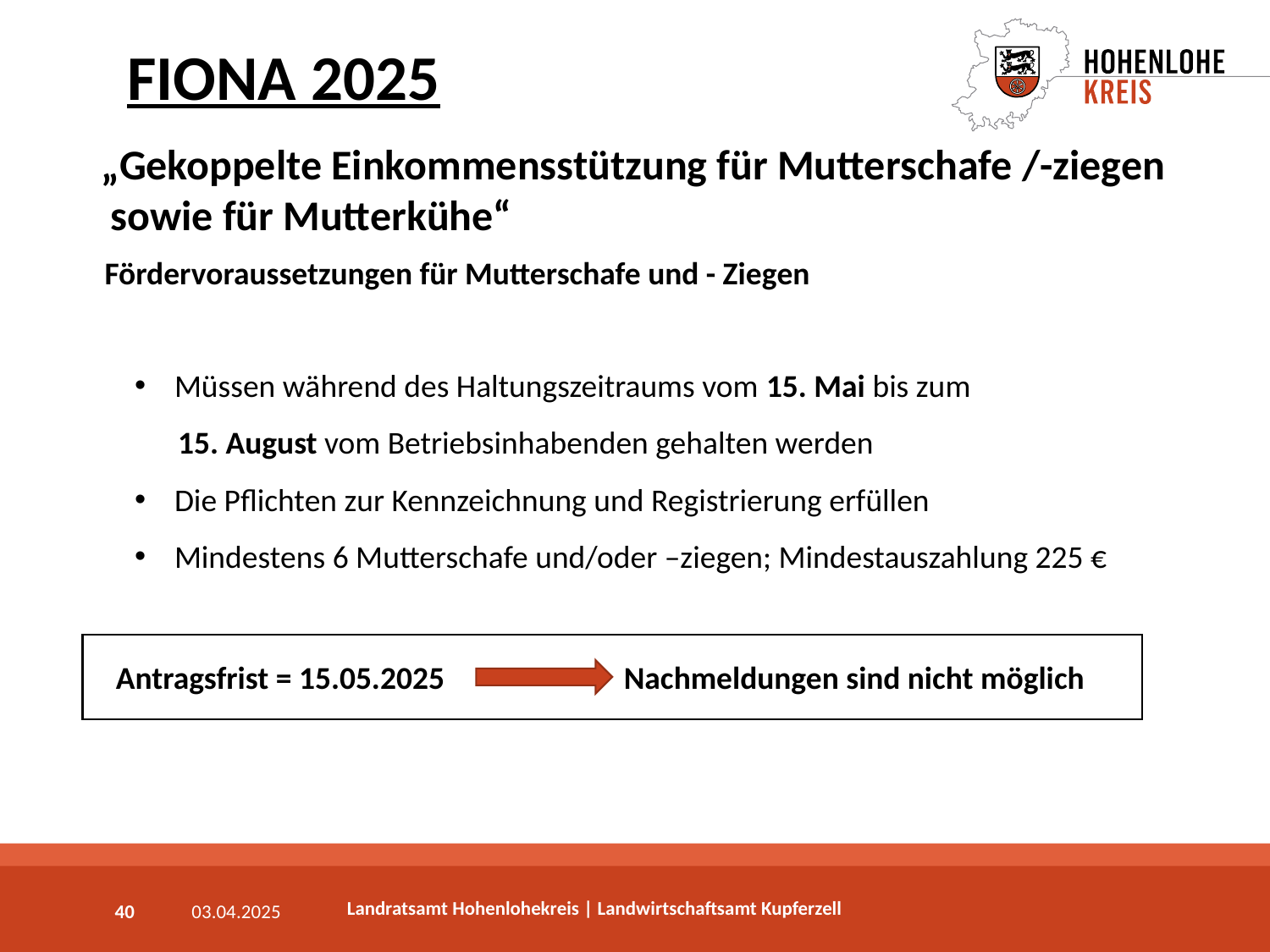

FIONA 2025
„Gekoppelte Einkommensstützung für Mutterschafe /-ziegen
 sowie für Mutterkühe“
Fördervoraussetzungen für Mutterschafe und - Ziegen
Müssen während des Haltungszeitraums vom 15. Mai bis zum
      15. August vom Betriebsinhabenden gehalten werden
Die Pflichten zur Kennzeichnung und Registrierung erfüllen
Mindestens 6 Mutterschafe und/oder –ziegen; Mindestauszahlung 225 €

Antragsfrist = 15.05.2025		Nachmeldungen sind nicht möglich

40
03.04.2025